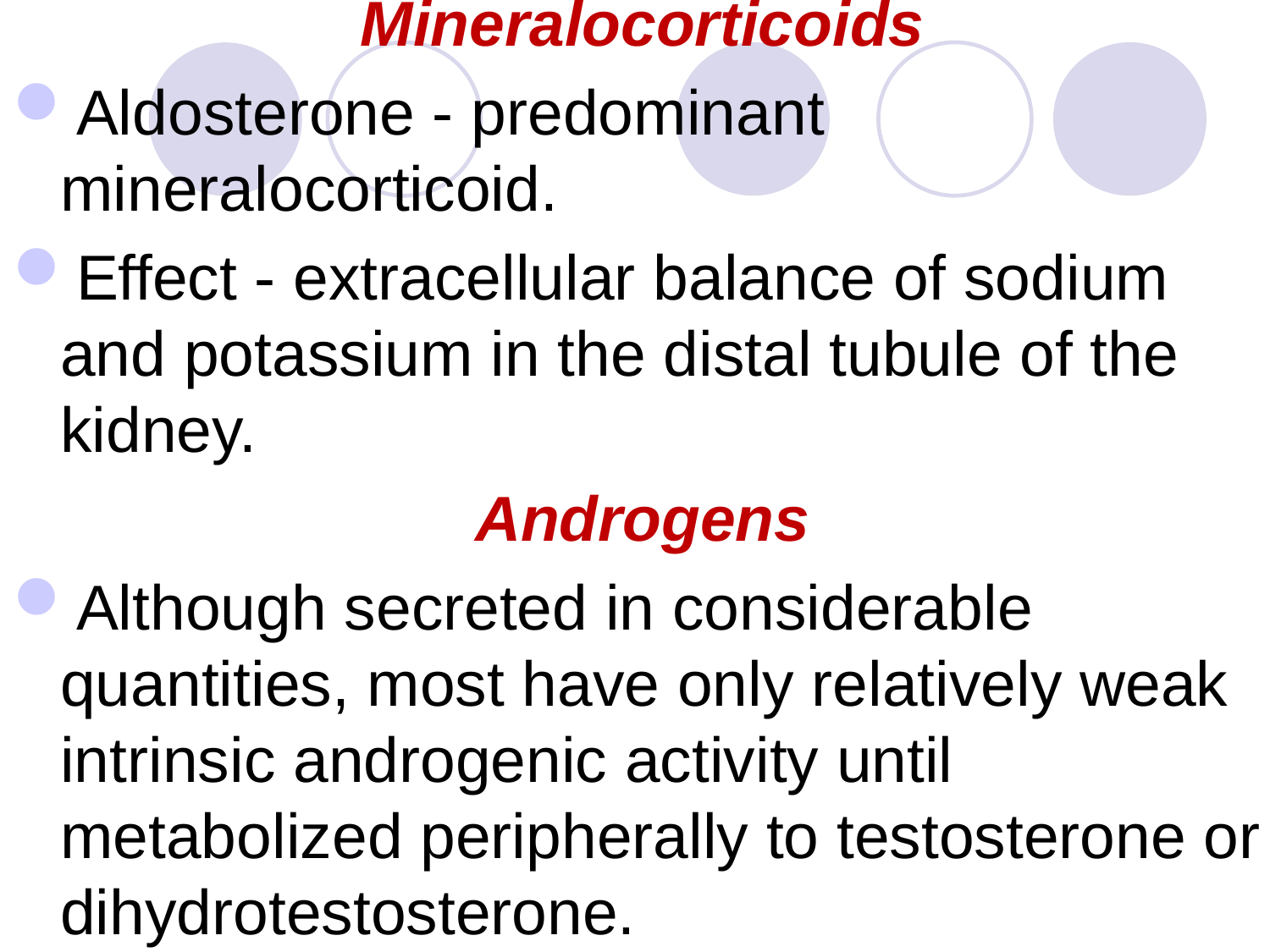

Mineralocorticoids
Aldosterone - predominant mineralocorticoid.
Effect - extracellular balance of sodium and potassium in the distal tubule of the kidney.
Androgens
Although secreted in considerable quantities, most have only relatively weak intrinsic androgenic activity until metabolized peripherally to testosterone or dihydrotestosterone.